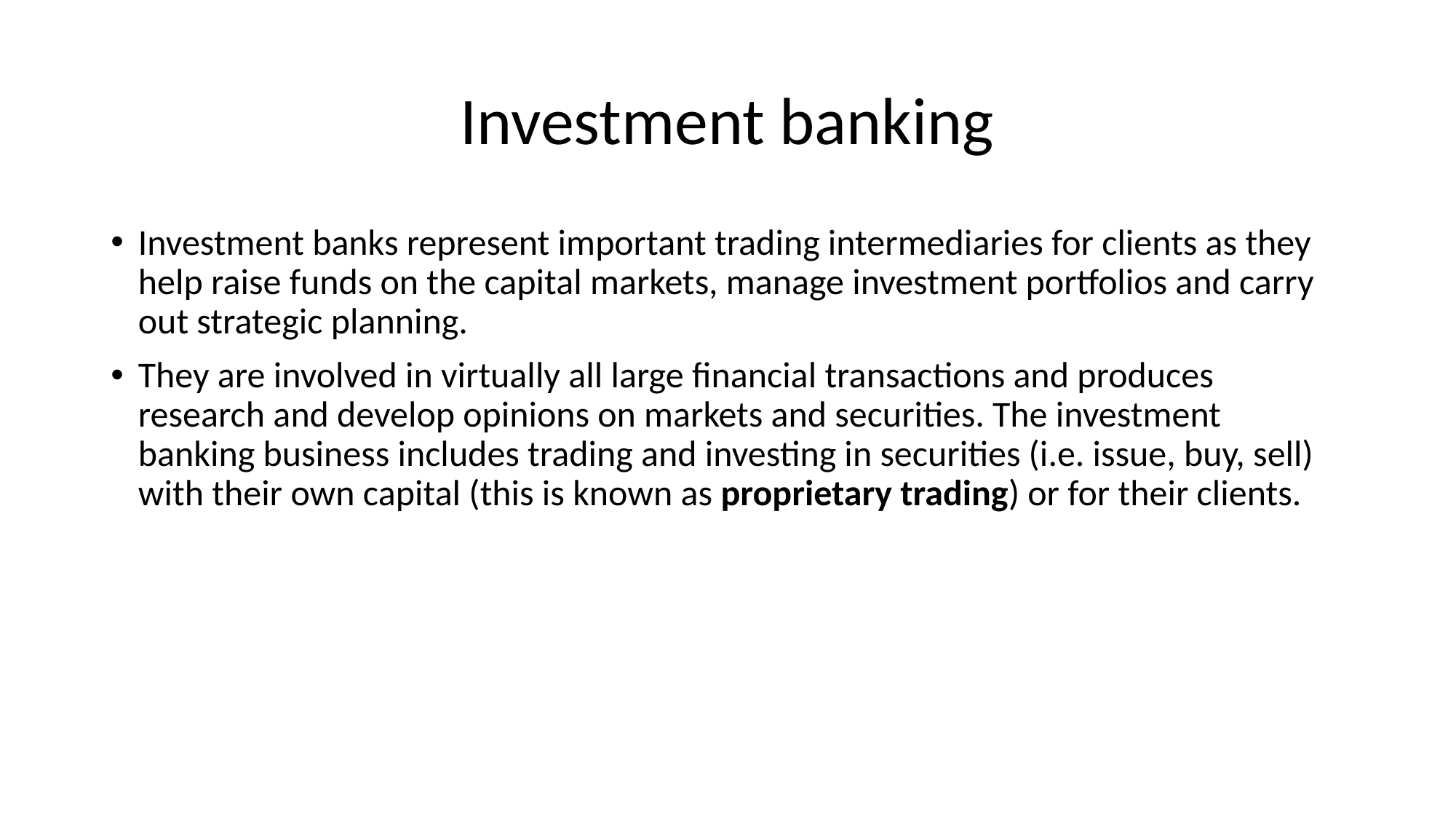

# Investment banking
Investment banks represent important trading intermediaries for clients as they help raise funds on the capital markets, manage investment portfolios and carry out strategic planning.
They are involved in virtually all large financial transactions and produces research and develop opinions on markets and securities. The investment banking business includes trading and investing in securities (i.e. issue, buy, sell) with their own capital (this is known as proprietary trading) or for their clients.